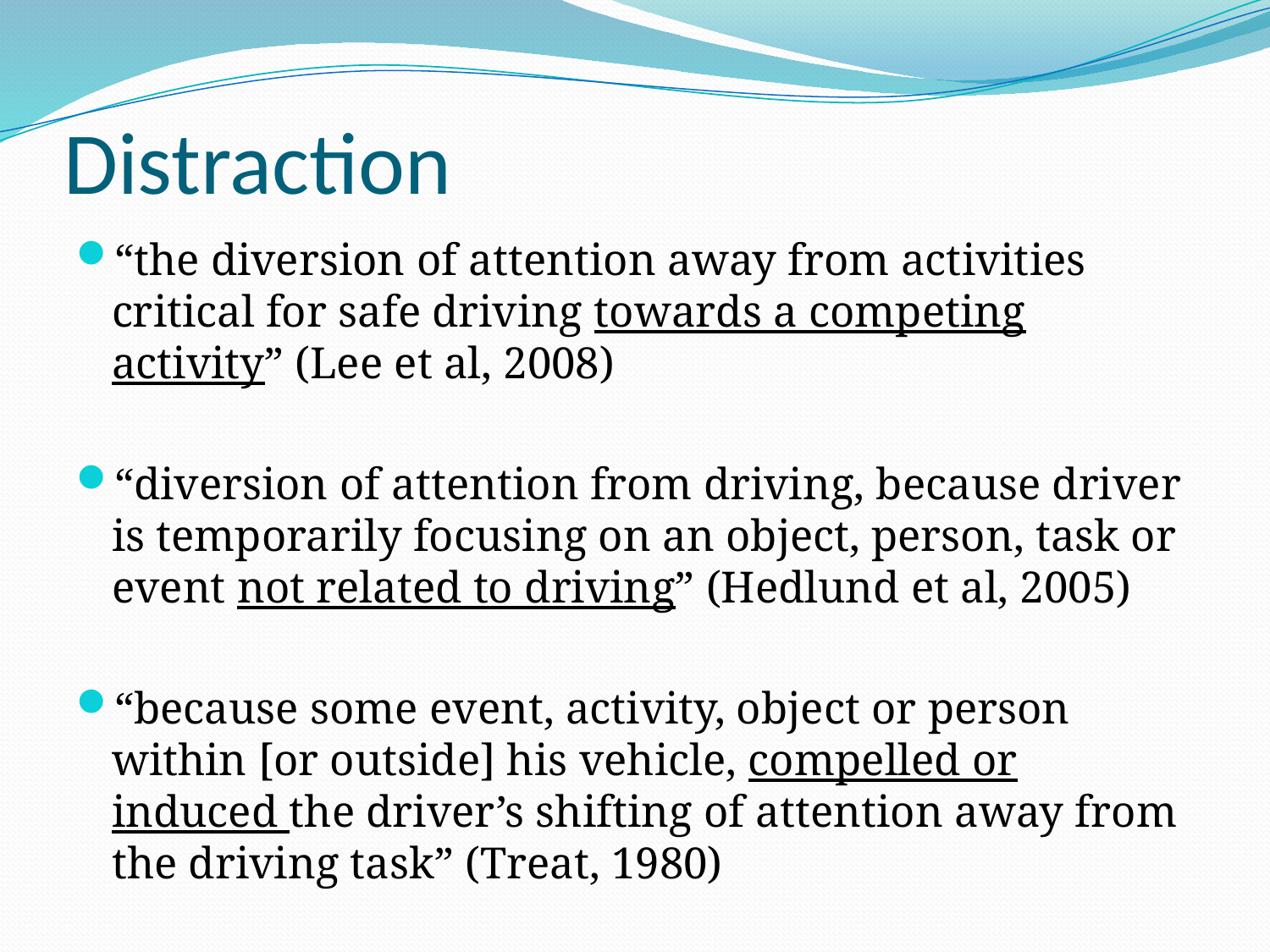

# Distraction
“the diversion of attention away from activities critical for safe driving towards a competing activity” (Lee et al, 2008)

“diversion of attention from driving, because driver is temporarily focusing on an object, person, task or event not related to driving” (Hedlund et al, 2005)

“because some event, activity, object or person within [or outside] his vehicle, compelled or induced the driver’s shifting of attention away from the driving task” (Treat, 1980)